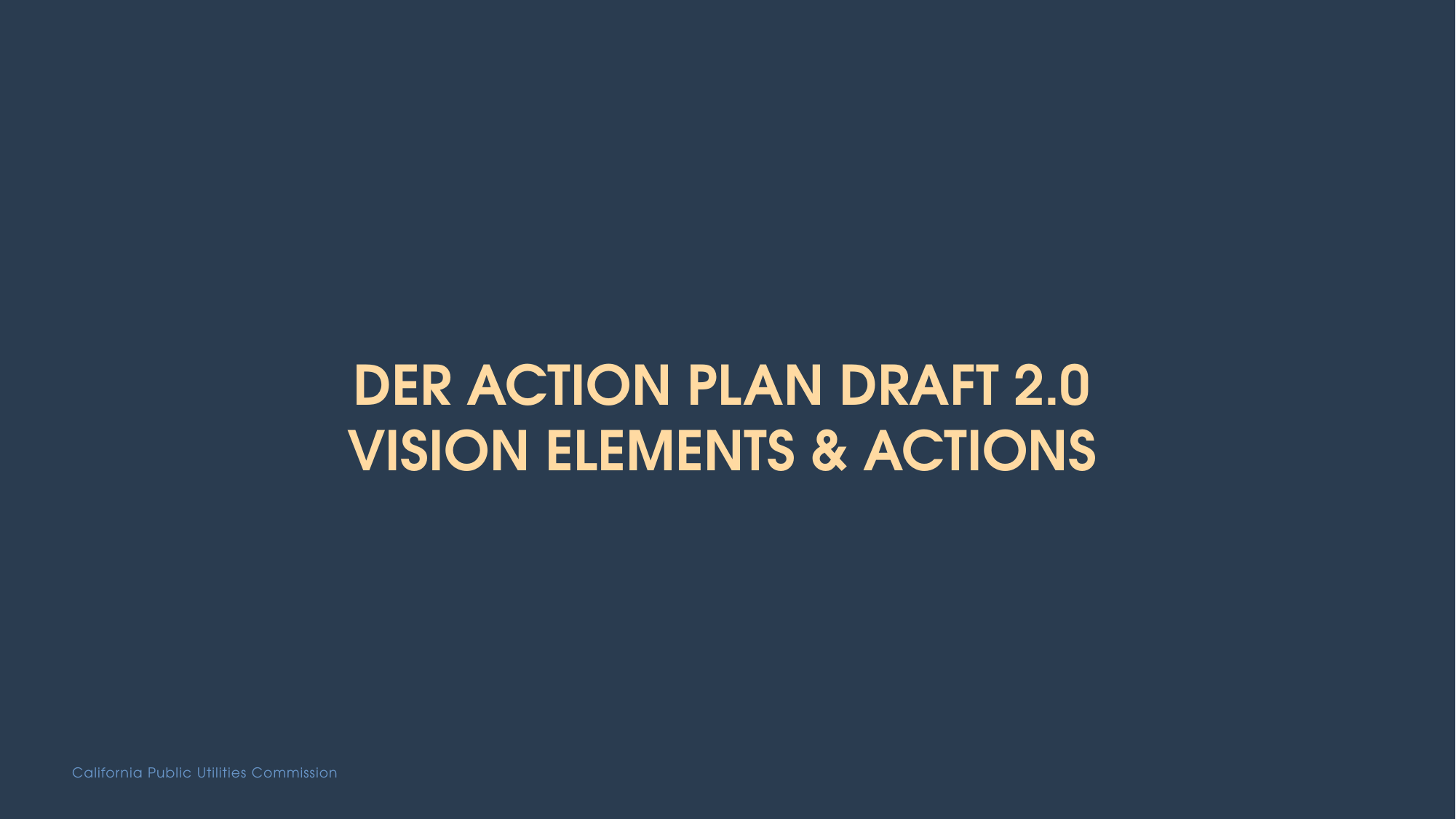

DER ACTION PLAN DRAFT 2.0
VISION ELEMENTS & ACTIONS